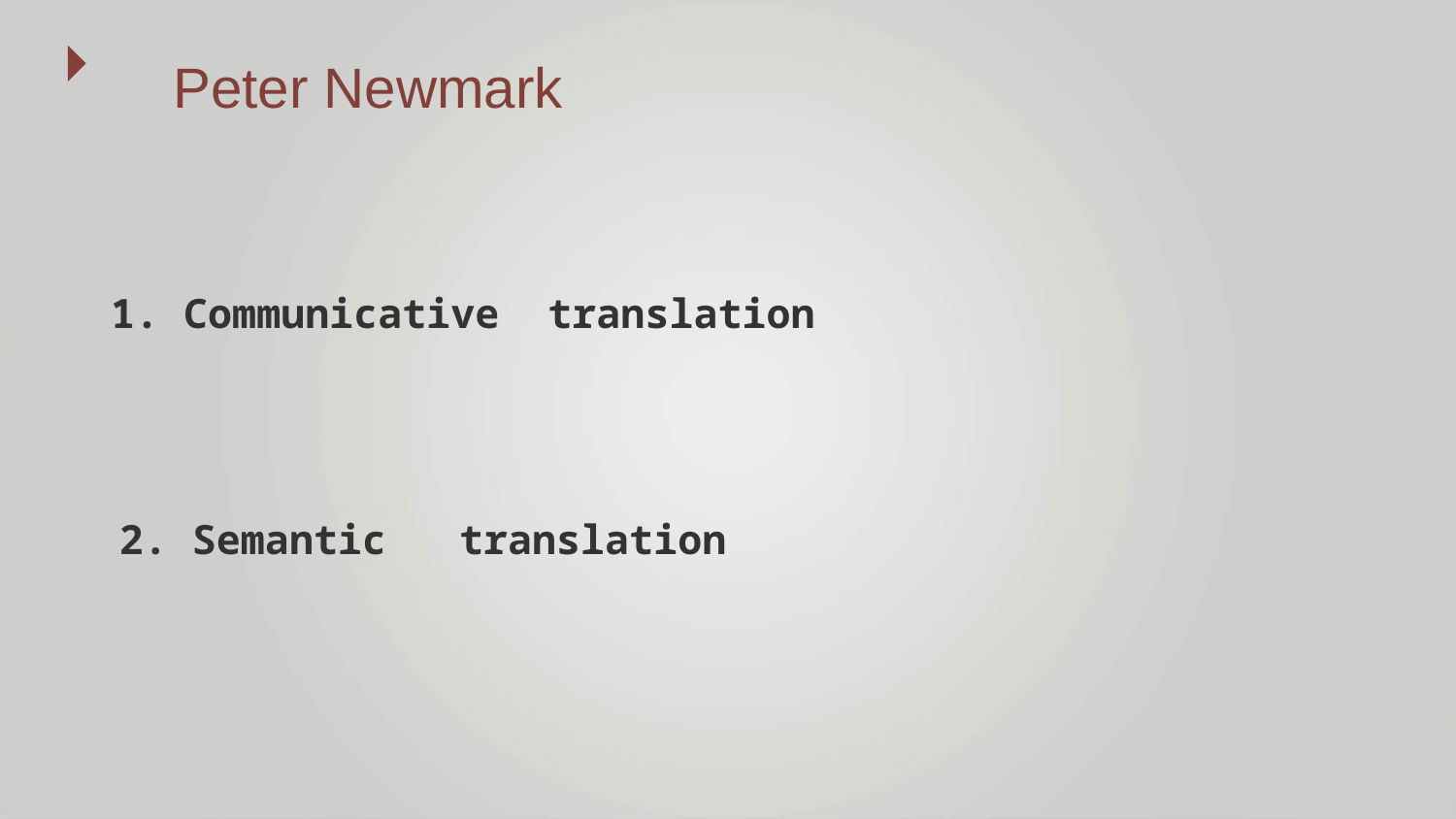

Peter Newmark

1. Communicative  translation
2. Semantic   translation